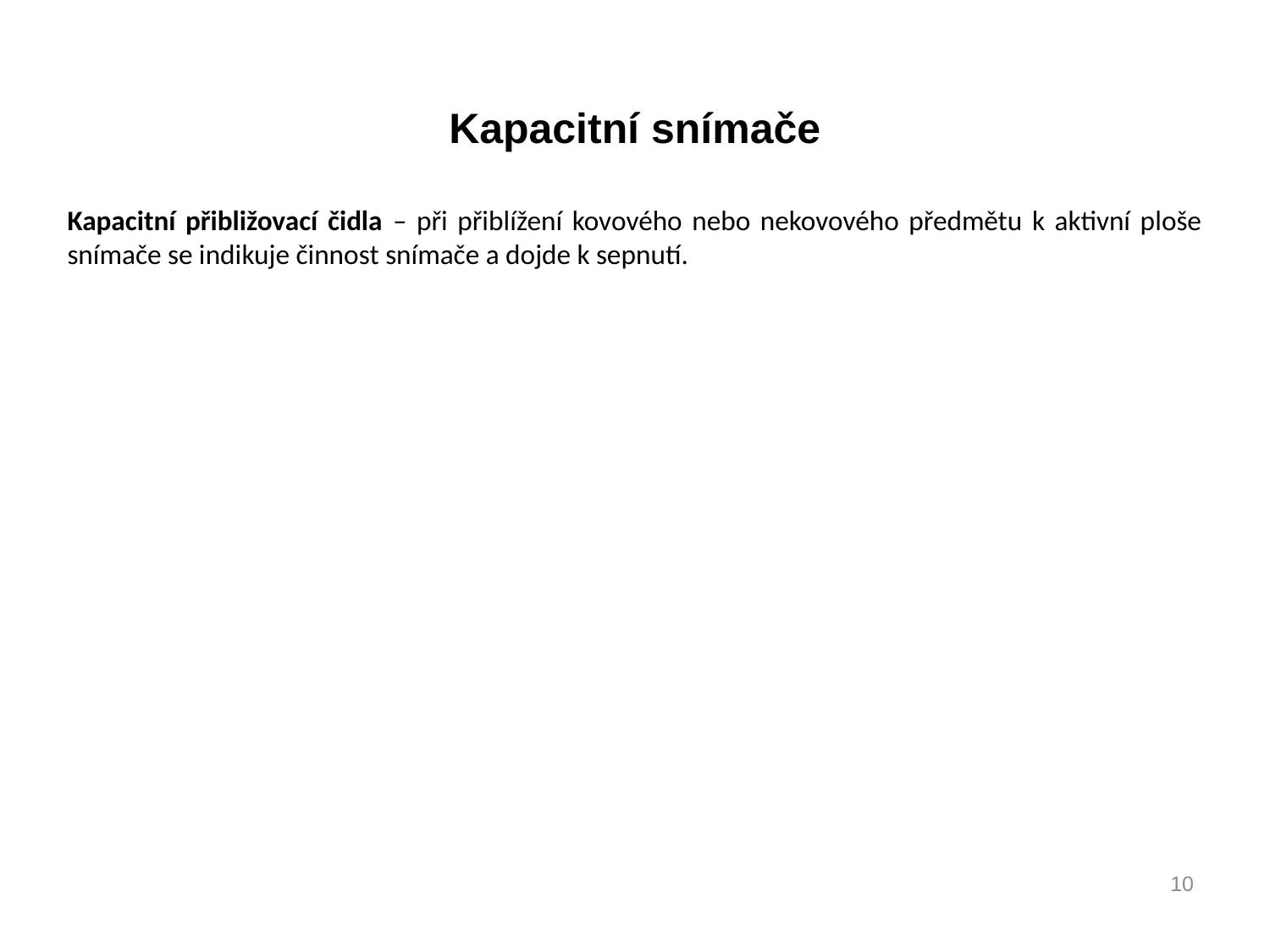

# Kapacitní snímače
Kapacitní přibližovací čidla – při přiblížení kovového nebo nekovového předmětu k aktivní ploše snímače se indikuje činnost snímače a dojde k sepnutí.
10